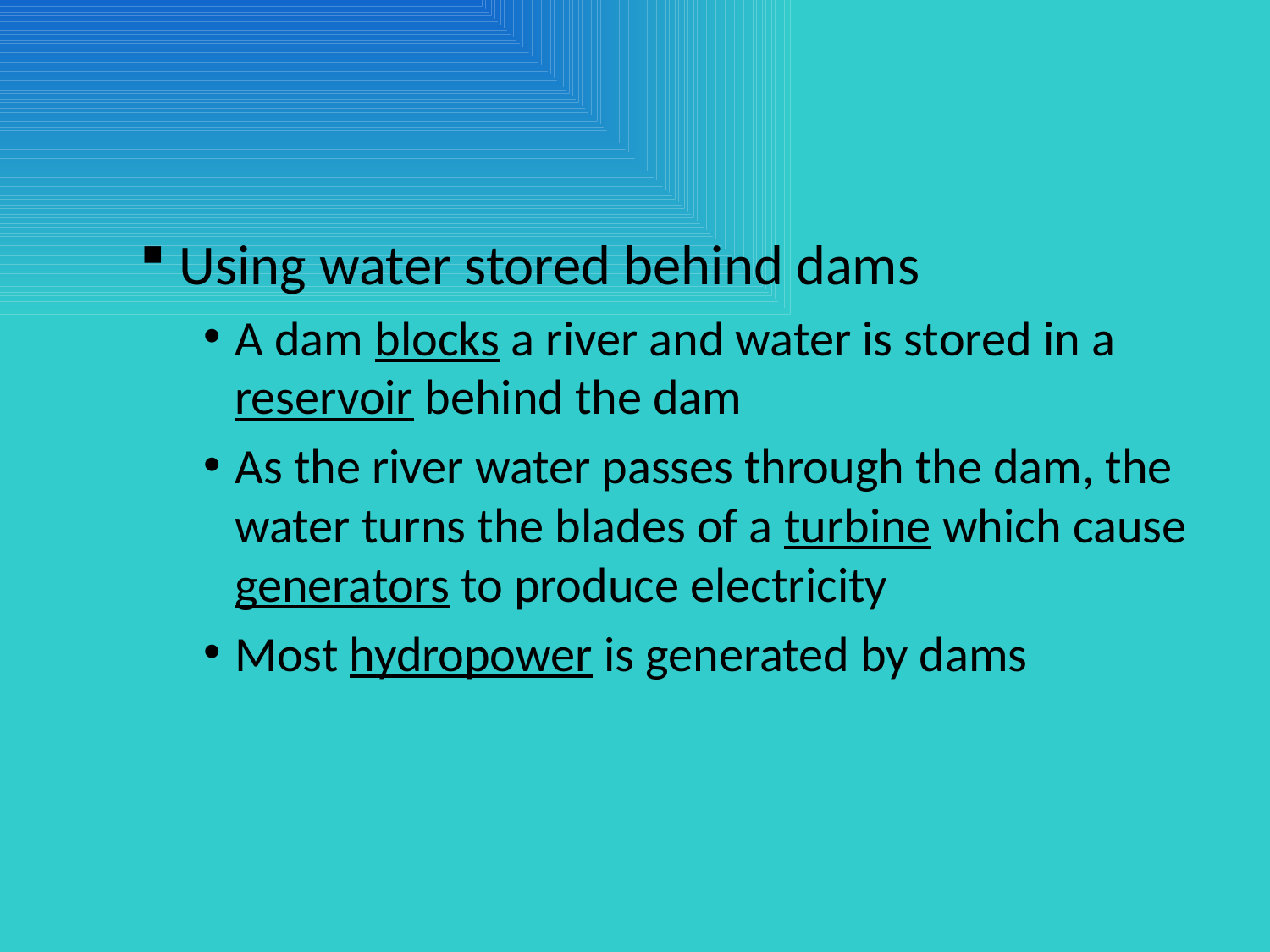

#
Using water stored behind dams
A dam blocks a river and water is stored in a reservoir behind the dam
As the river water passes through the dam, the water turns the blades of a turbine which cause generators to produce electricity
Most hydropower is generated by dams